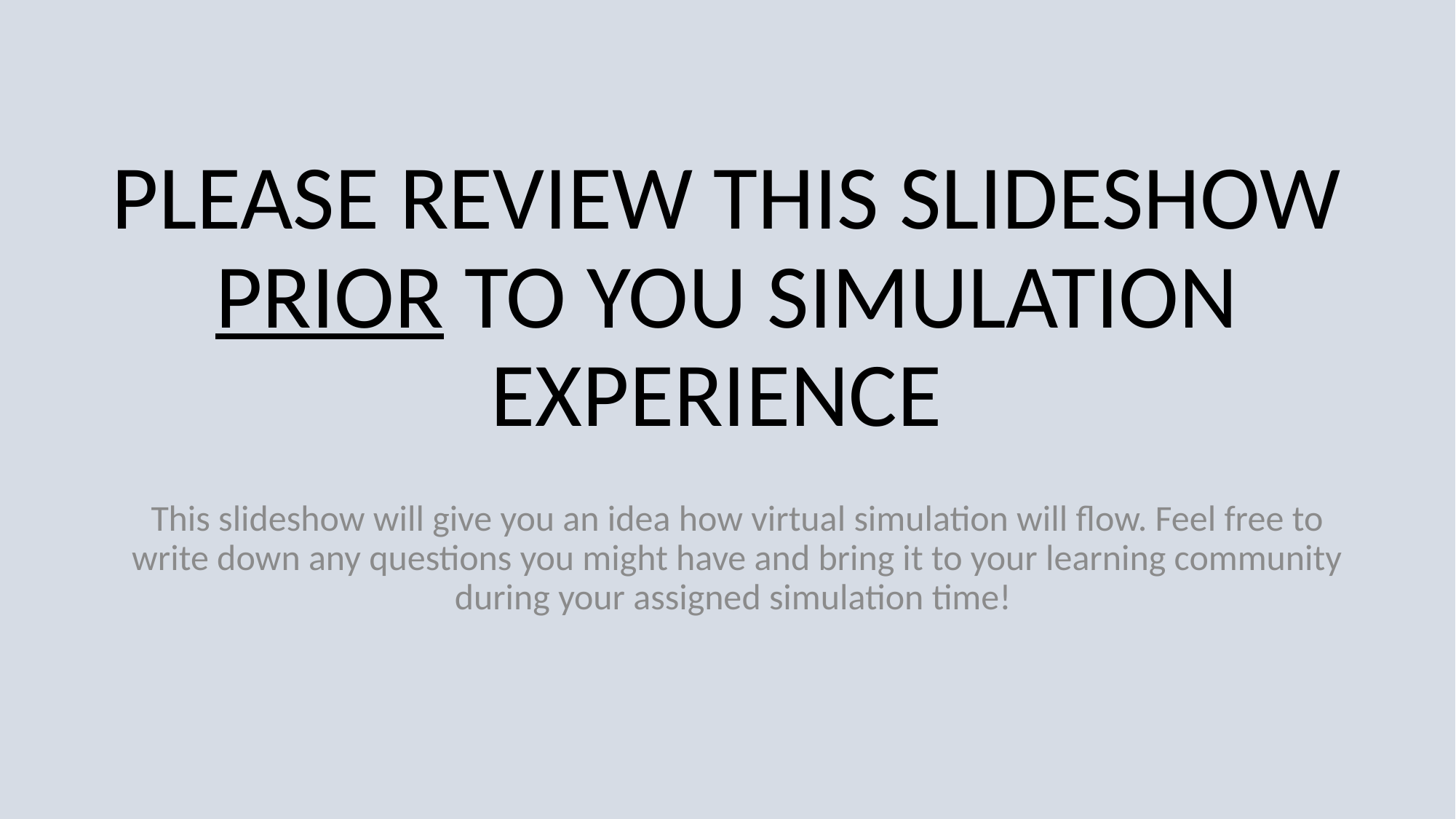

# PLEASE REVIEW THIS SLIDESHOW PRIOR TO YOU SIMULATION EXPERIENCE
This slideshow will give you an idea how virtual simulation will flow. Feel free to write down any questions you might have and bring it to your learning community during your assigned simulation time!